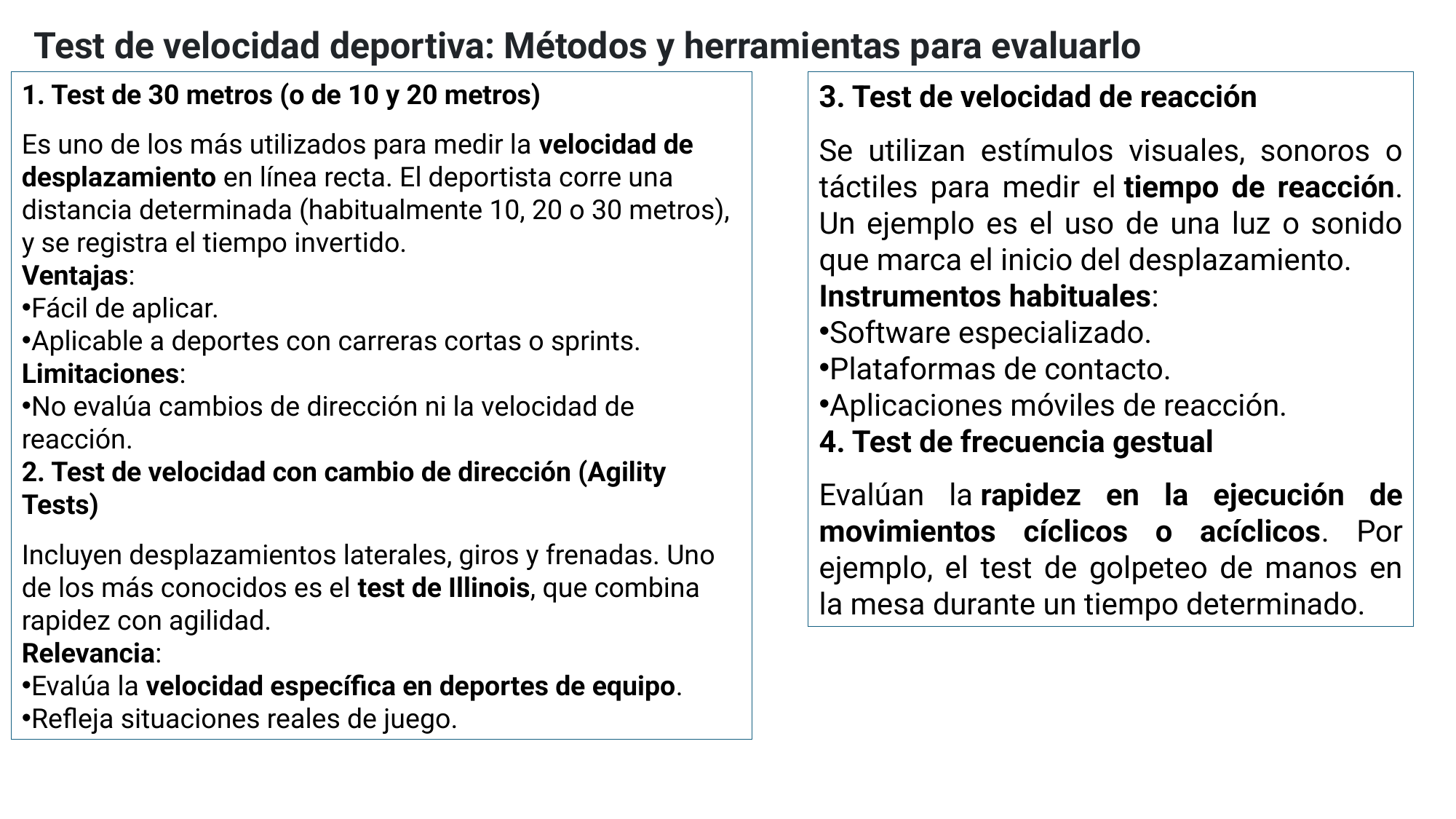

Test de velocidad deportiva: Métodos y herramientas para evaluarlo
1. Test de 30 metros (o de 10 y 20 metros)
Es uno de los más utilizados para medir la velocidad de desplazamiento en línea recta. El deportista corre una distancia determinada (habitualmente 10, 20 o 30 metros), y se registra el tiempo invertido.
Ventajas:
Fácil de aplicar.
Aplicable a deportes con carreras cortas o sprints.
Limitaciones:
No evalúa cambios de dirección ni la velocidad de reacción.
2. Test de velocidad con cambio de dirección (Agility Tests)
Incluyen desplazamientos laterales, giros y frenadas. Uno de los más conocidos es el test de Illinois, que combina rapidez con agilidad.
Relevancia:
Evalúa la velocidad específica en deportes de equipo.
Refleja situaciones reales de juego.
3. Test de velocidad de reacción
Se utilizan estímulos visuales, sonoros o táctiles para medir el tiempo de reacción. Un ejemplo es el uso de una luz o sonido que marca el inicio del desplazamiento.
Instrumentos habituales:
Software especializado.
Plataformas de contacto.
Aplicaciones móviles de reacción.
4. Test de frecuencia gestual
Evalúan la rapidez en la ejecución de movimientos cíclicos o acíclicos. Por ejemplo, el test de golpeteo de manos en la mesa durante un tiempo determinado.